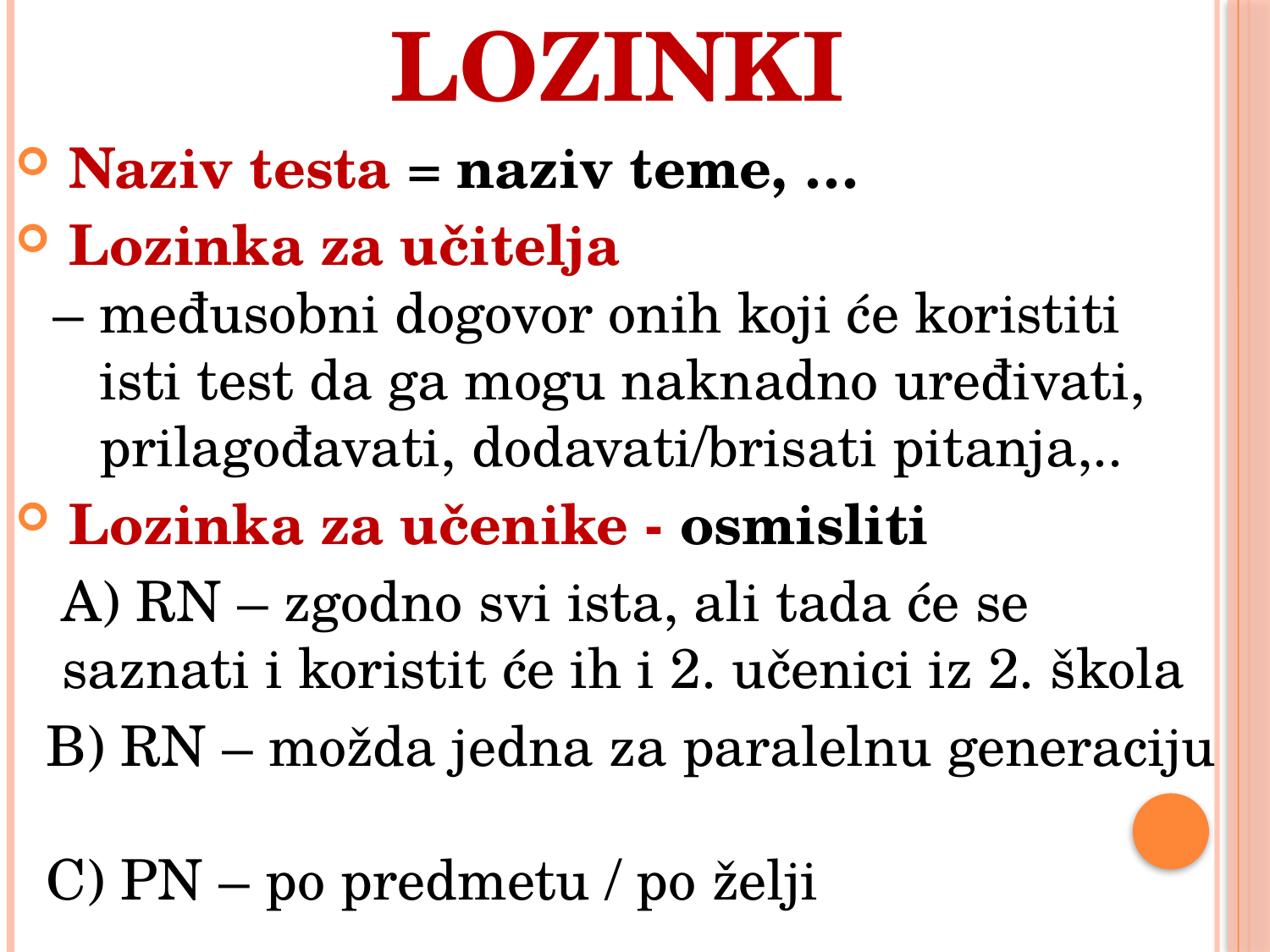

# Odabir naziva i lozinki
 Naziv testa = naziv teme, …
 Lozinka za učitelja
– međusobni dogovor onih koji će koristiti
   isti test da ga mogu naknadno uređivati,
   prilagođavati, dodavati/brisati pitanja,..
 Lozinka za učenike - osmisliti
   A) RN – zgodno svi ista, ali tada će se
   saznati i koristit će ih i 2. učenici iz 2. škola
  B) RN – možda jedna za paralelnu generaciju
  C) PN – po predmetu / po želji